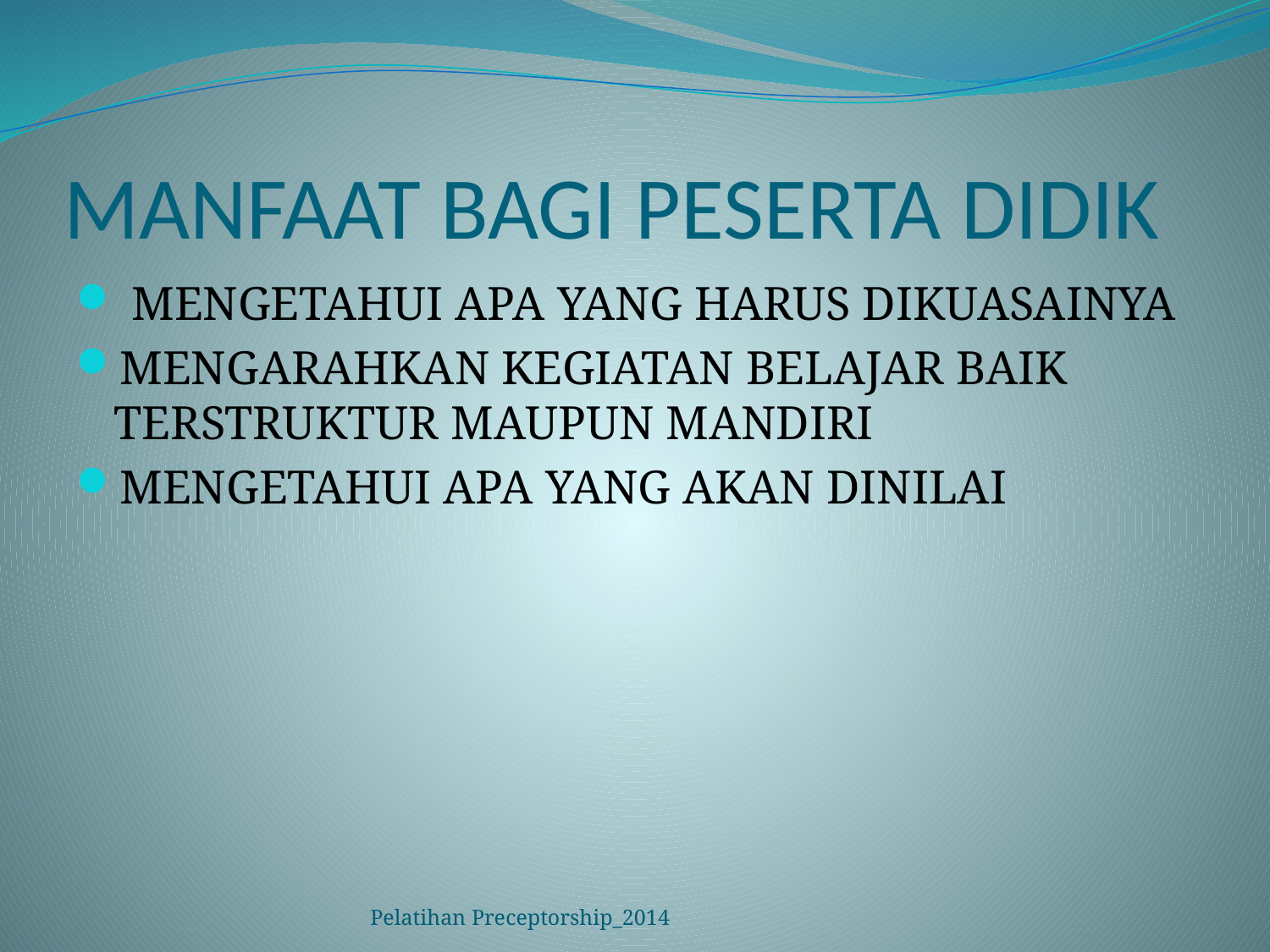

# MANFAAT BAGI PESERTA DIDIK
 MENGETAHUI APA YANG HARUS DIKUASAINYA
MENGARAHKAN KEGIATAN BELAJAR BAIK TERSTRUKTUR MAUPUN MANDIRI
MENGETAHUI APA YANG AKAN DINILAI
Pelatihan Preceptorship_2014